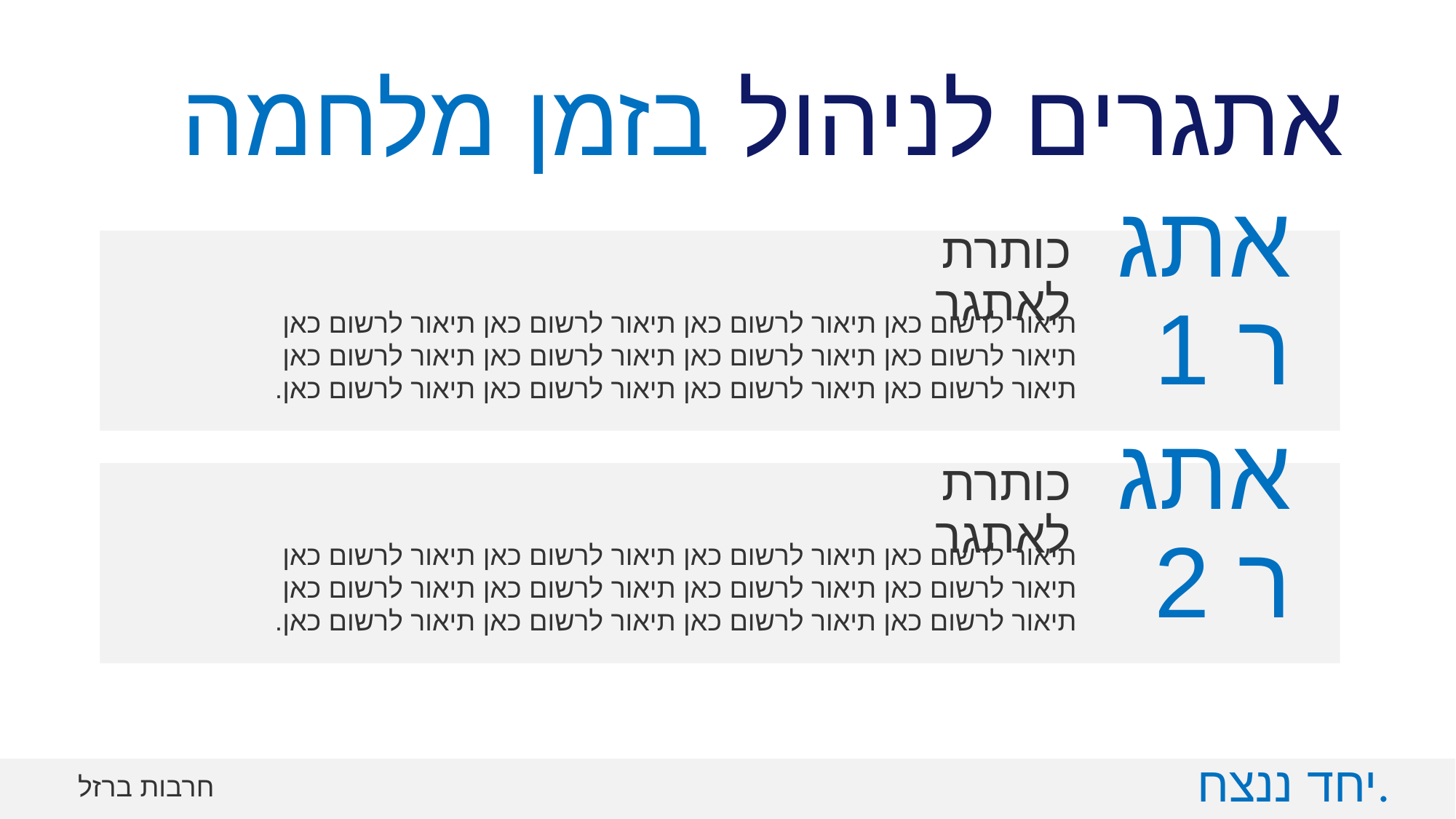

# אתגרים לניהול בזמן מלחמה

אתגר 1
כותרת לאתגר
תיאור לרשום כאן תיאור לרשום כאן תיאור לרשום כאן תיאור לרשום כאן
תיאור לרשום כאן תיאור לרשום כאן תיאור לרשום כאן תיאור לרשום כאן
תיאור לרשום כאן תיאור לרשום כאן תיאור לרשום כאן תיאור לרשום כאן.

אתגר 2
כותרת לאתגר
תיאור לרשום כאן תיאור לרשום כאן תיאור לרשום כאן תיאור לרשום כאן
תיאור לרשום כאן תיאור לרשום כאן תיאור לרשום כאן תיאור לרשום כאן
תיאור לרשום כאן תיאור לרשום כאן תיאור לרשום כאן תיאור לרשום כאן.